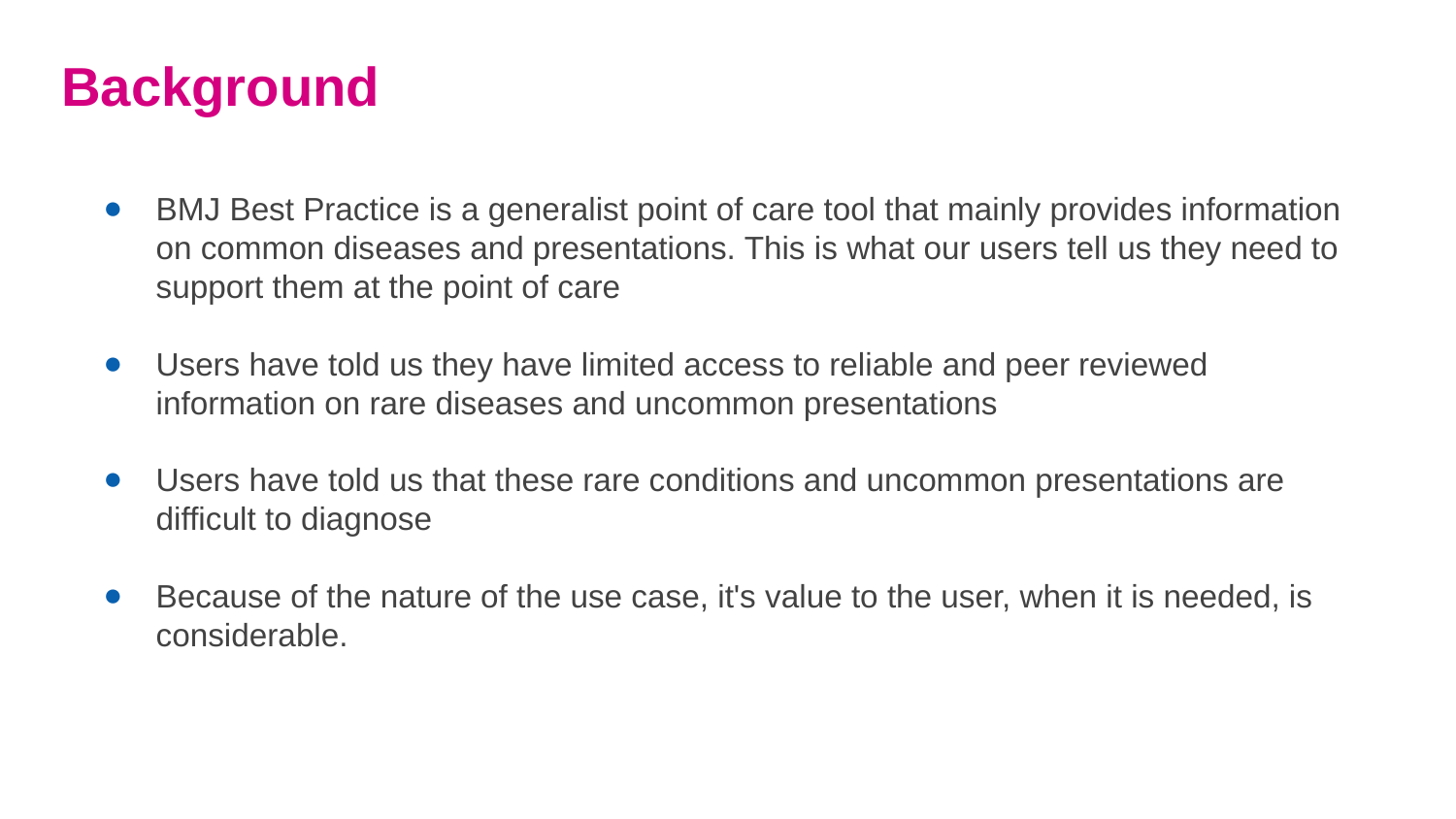

Background
BMJ Best Practice is a generalist point of care tool that mainly provides information on common diseases and presentations. This is what our users tell us they need to support them at the point of care

Users have told us they have limited access to reliable and peer reviewed information on rare diseases and uncommon presentations

Users have told us that these rare conditions and uncommon presentations are difficult to diagnose

Because of the nature of the use case, it's value to the user, when it is needed, is considerable.